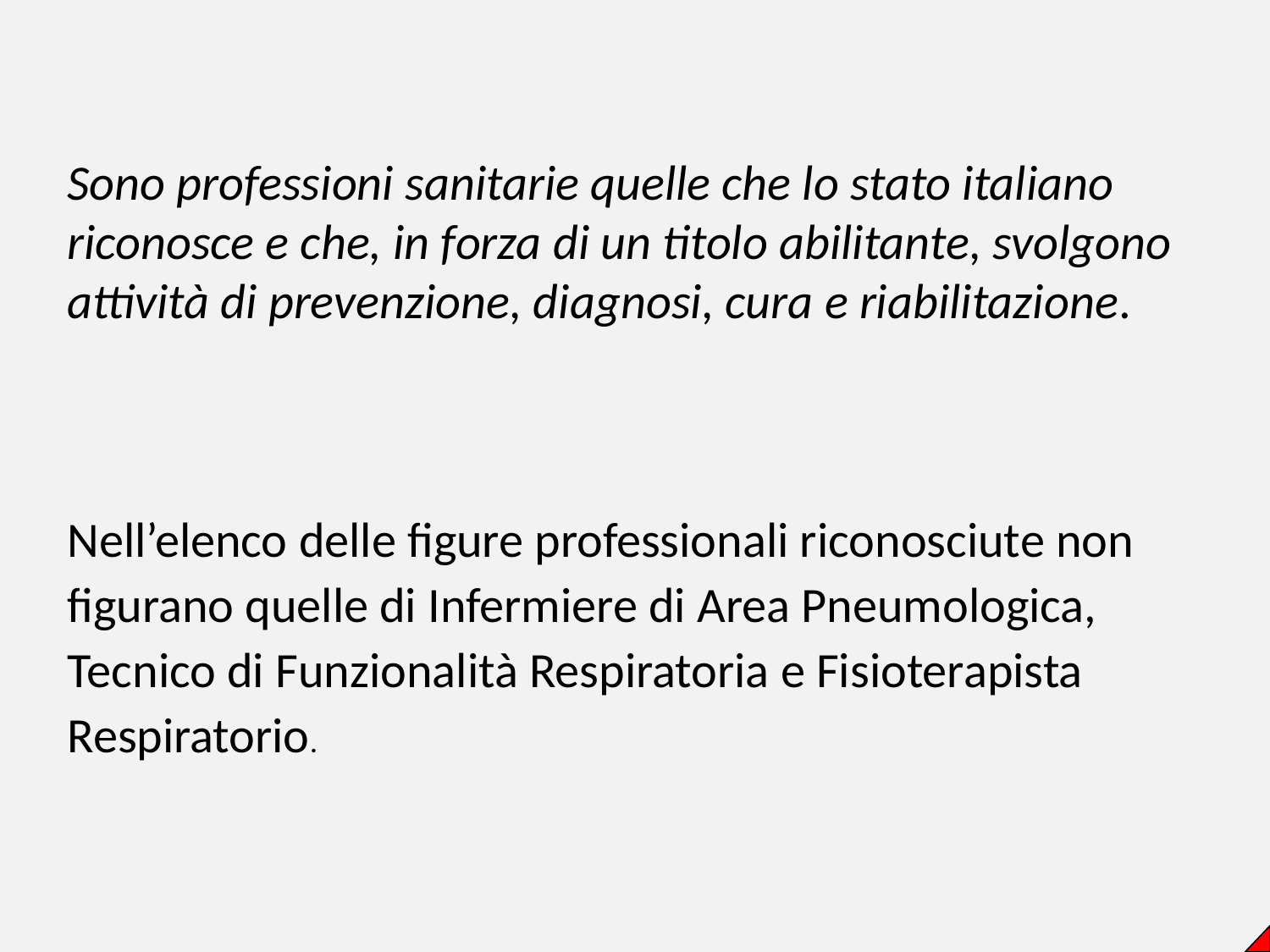

Sono professioni sanitarie quelle che lo stato italiano riconosce e che, in forza di un titolo abilitante, svolgono attività di prevenzione, diagnosi, cura e riabilitazione.

Nell’elenco delle figure professionali riconosciute non figurano quelle di Infermiere di Area Pneumologica, Tecnico di Funzionalità Respiratoria e Fisioterapista Respiratorio.